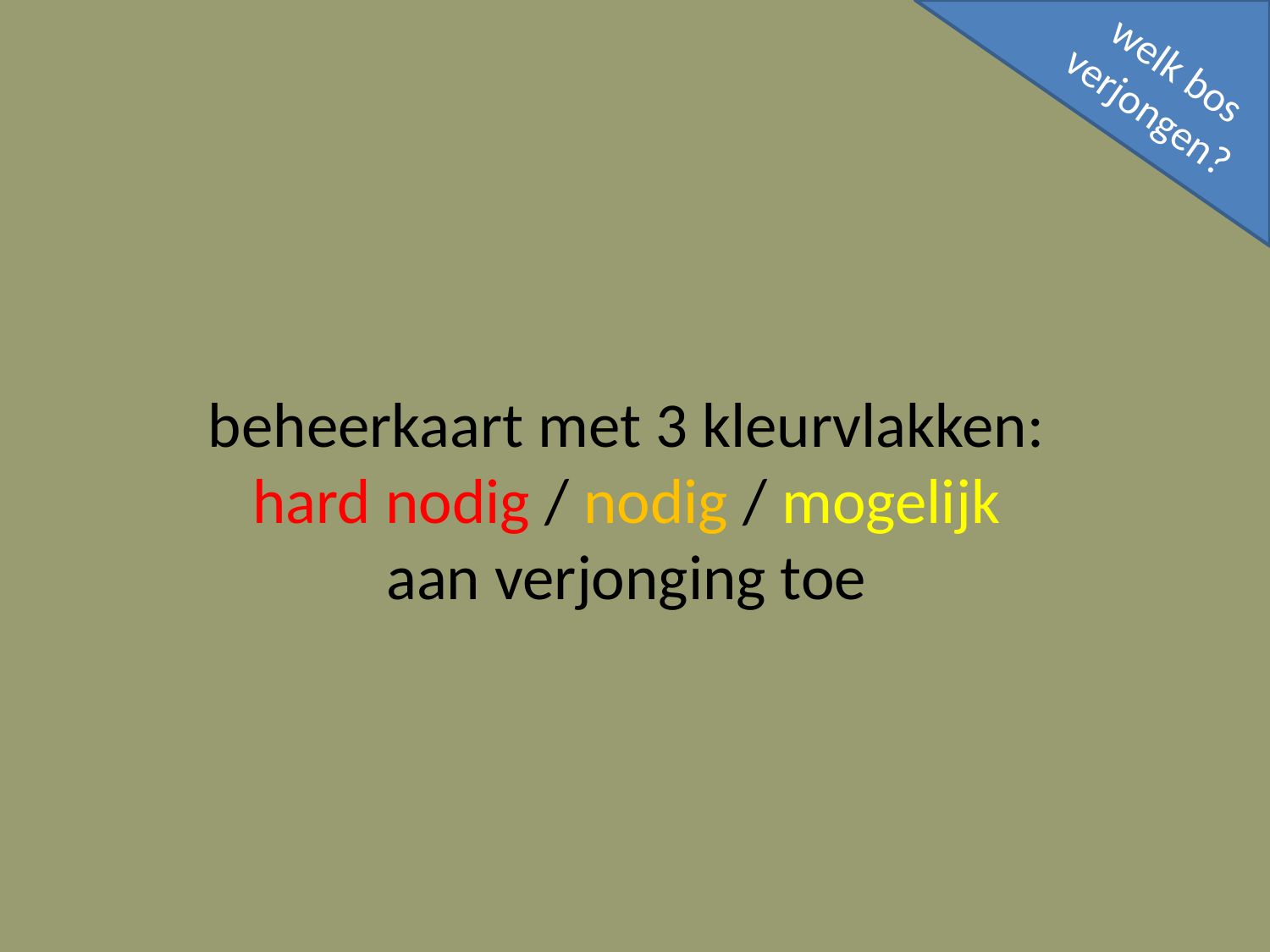

welk bos
verjongen?
# beheerkaart met 3 kleurvlakken:
hard nodig / nodig / mogelijk
aan verjonging toe